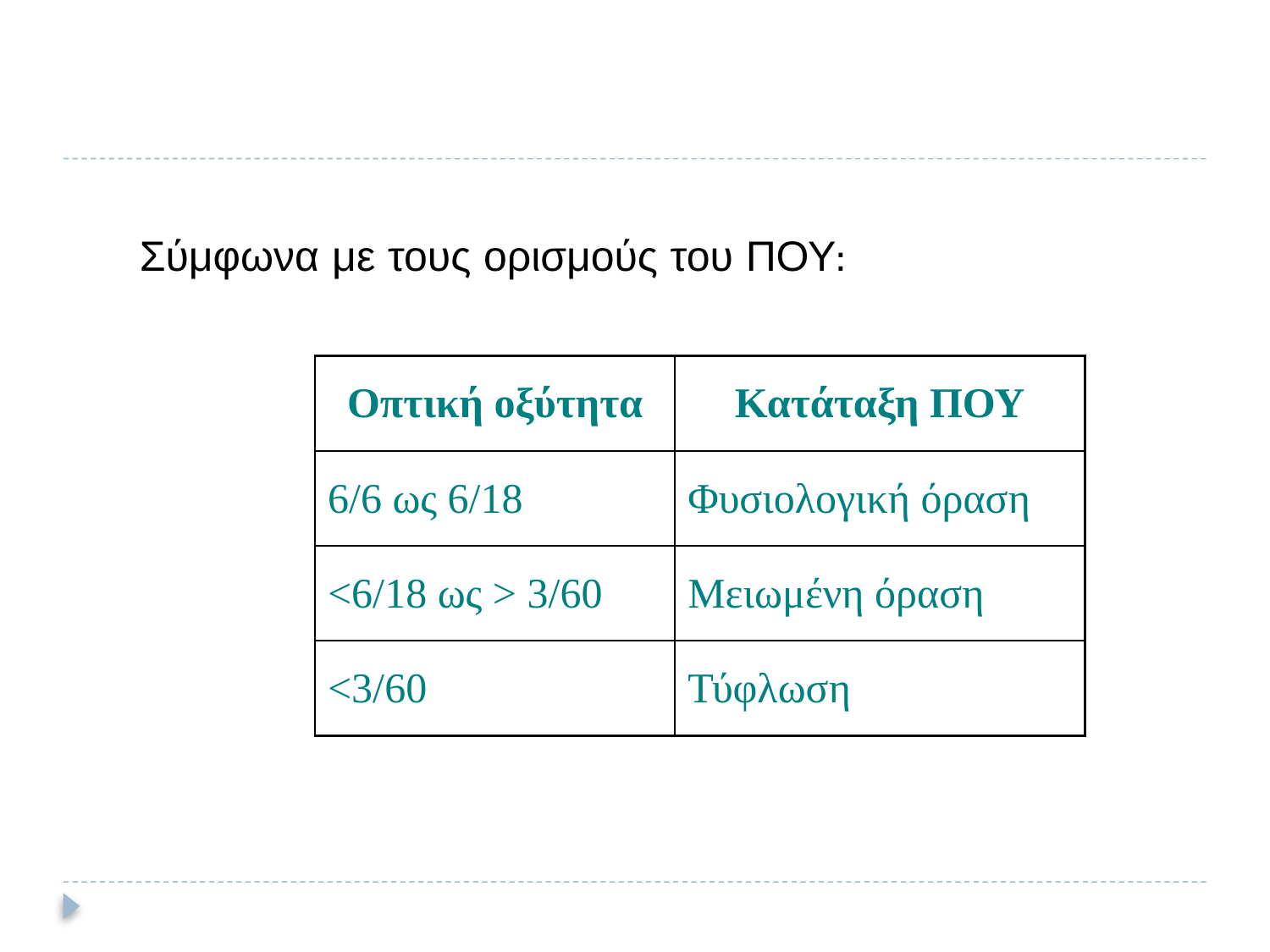

Σύμφωνα με τους ορισμούς του ΠΟΥ:

| Οπτική οξύτητα | Κατάταξη ΠΟΥ |
| --- | --- |
| 6/6 ως 6/18 | Φυσιολογική όραση |
| <6/18 ως > 3/60 | Μειωμένη όραση |
| <3/60 | Τύφλωση |